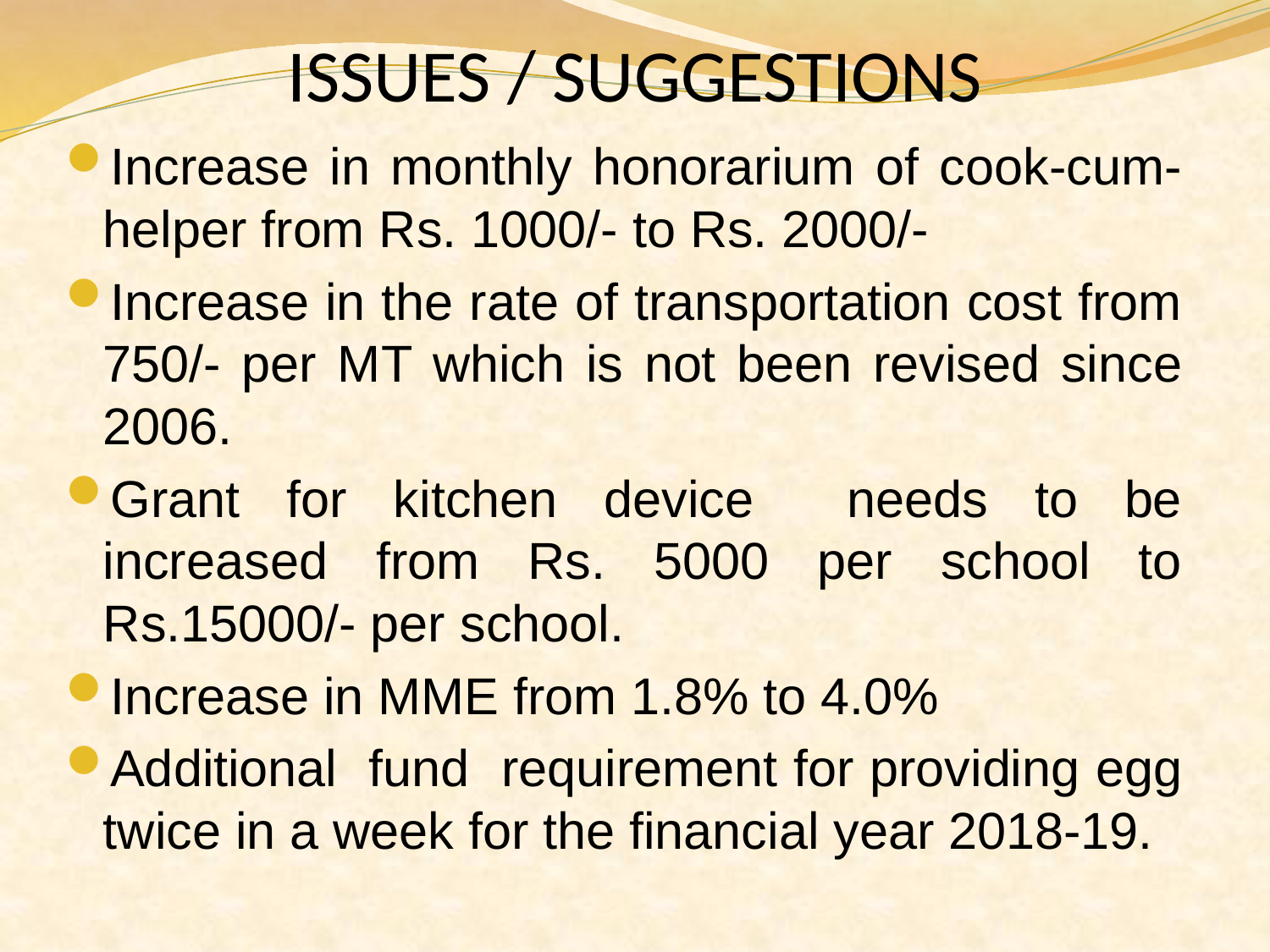

# ISSUES / SUGGESTIONS
Increase in monthly honorarium of cook-cum-helper from Rs. 1000/- to Rs. 2000/-
Increase in the rate of transportation cost from 750/- per MT which is not been revised since 2006.
Grant for kitchen device  needs to be increased from Rs. 5000 per school to Rs.15000/- per school.
Increase in MME from 1.8% to 4.0%
Additional  fund  requirement for providing egg twice in a week for the financial year 2018-19.